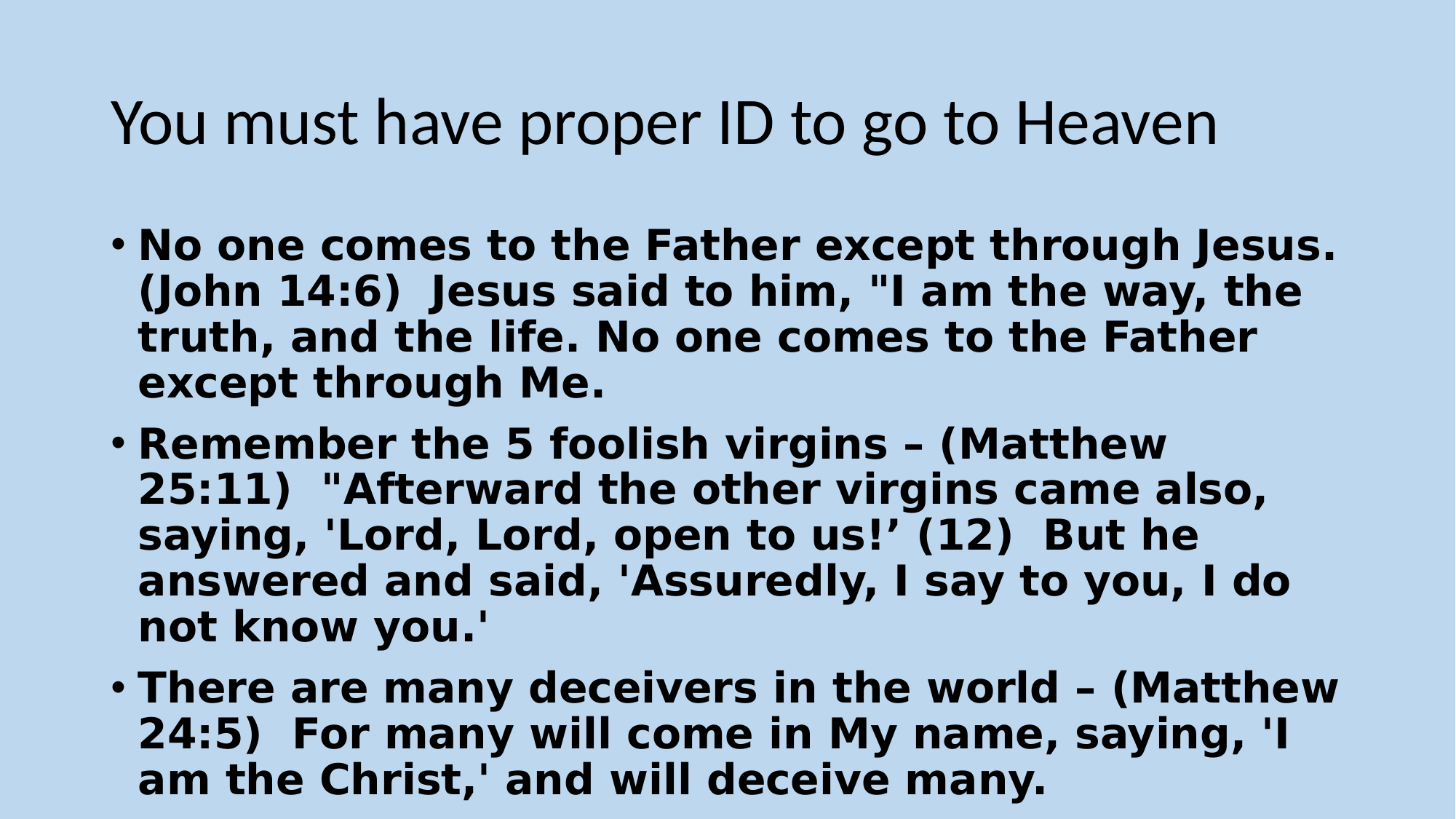

# You must have proper ID to go to Heaven
No one comes to the Father except through Jesus. (John 14:6)  Jesus said to him, "I am the way, the truth, and the life. No one comes to the Father except through Me.
Remember the 5 foolish virgins – (Matthew 25:11)  "Afterward the other virgins came also, saying, 'Lord, Lord, open to us!’ (12)  But he answered and said, 'Assuredly, I say to you, I do not know you.'
There are many deceivers in the world – (Matthew 24:5)  For many will come in My name, saying, 'I am the Christ,' and will deceive many.